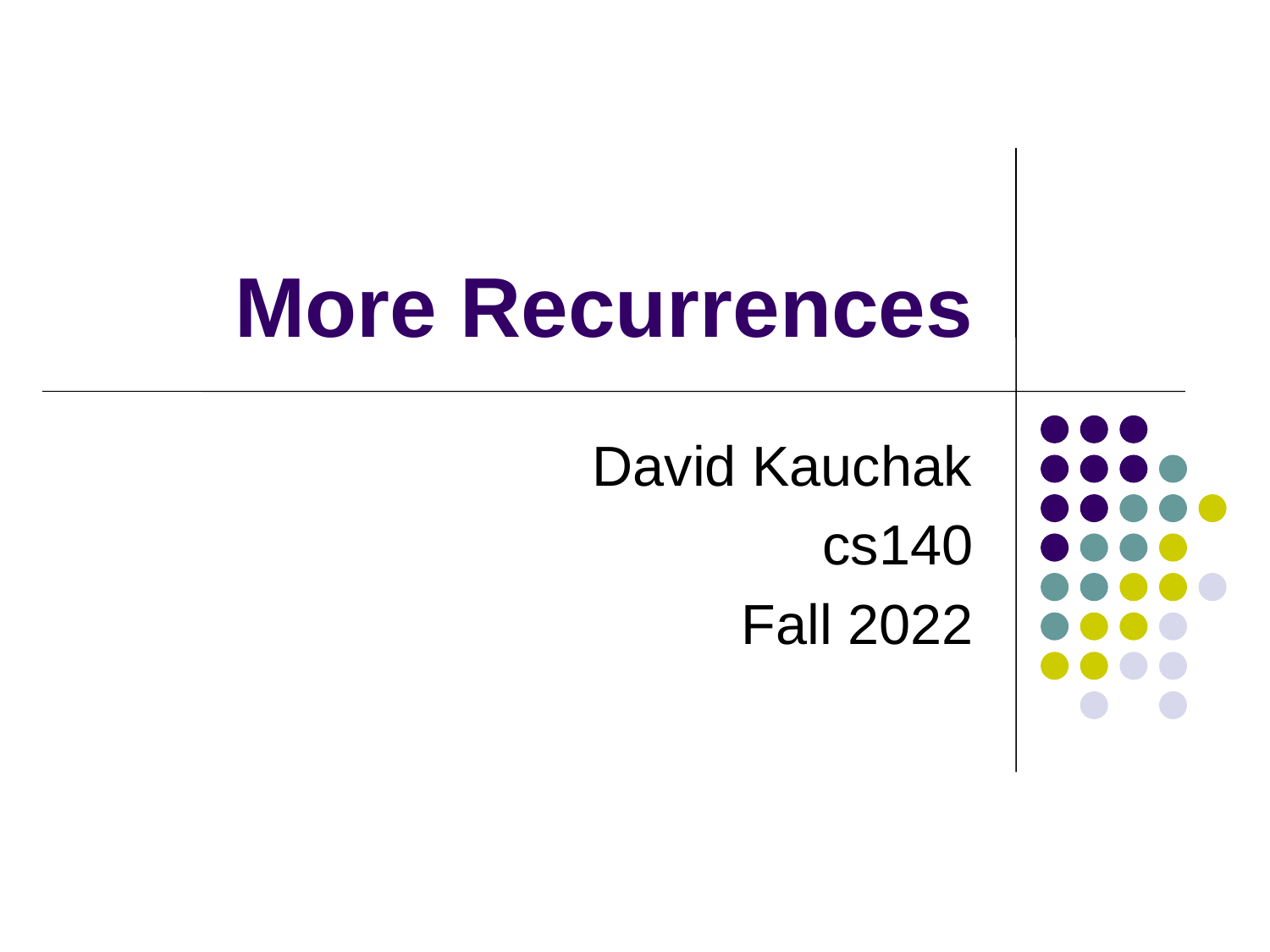

# More Recurrences
David Kauchak
cs140
Fall 2022